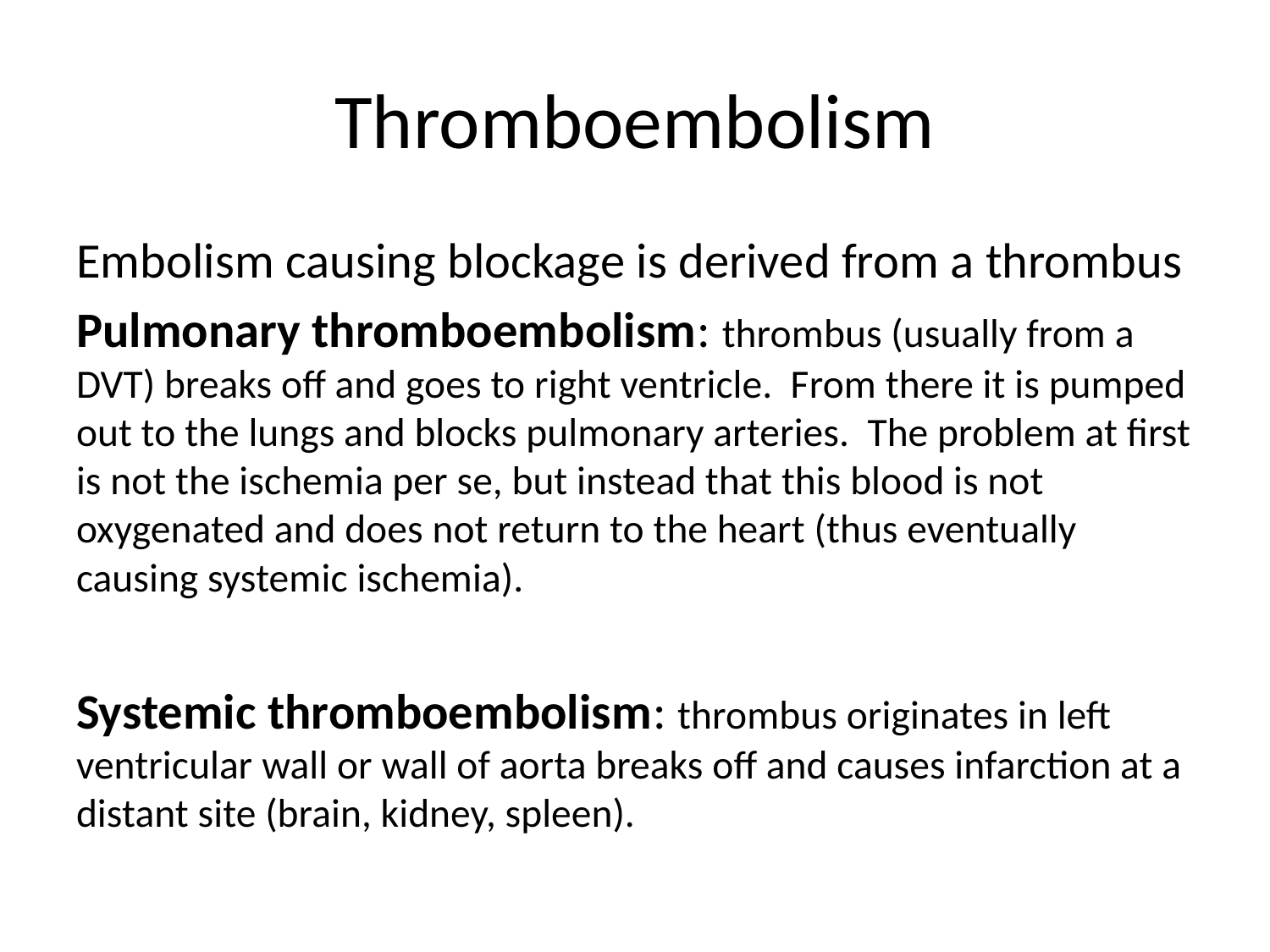

# Thromboembolism
Embolism causing blockage is derived from a thrombus
Pulmonary thromboembolism: thrombus (usually from a DVT) breaks off and goes to right ventricle.  From there it is pumped out to the lungs and blocks pulmonary arteries.  The problem at first is not the ischemia per se, but instead that this blood is not oxygenated and does not return to the heart (thus eventually causing systemic ischemia).

Systemic thromboembolism: thrombus originates in left ventricular wall or wall of aorta breaks off and causes infarction at a distant site (brain, kidney, spleen).